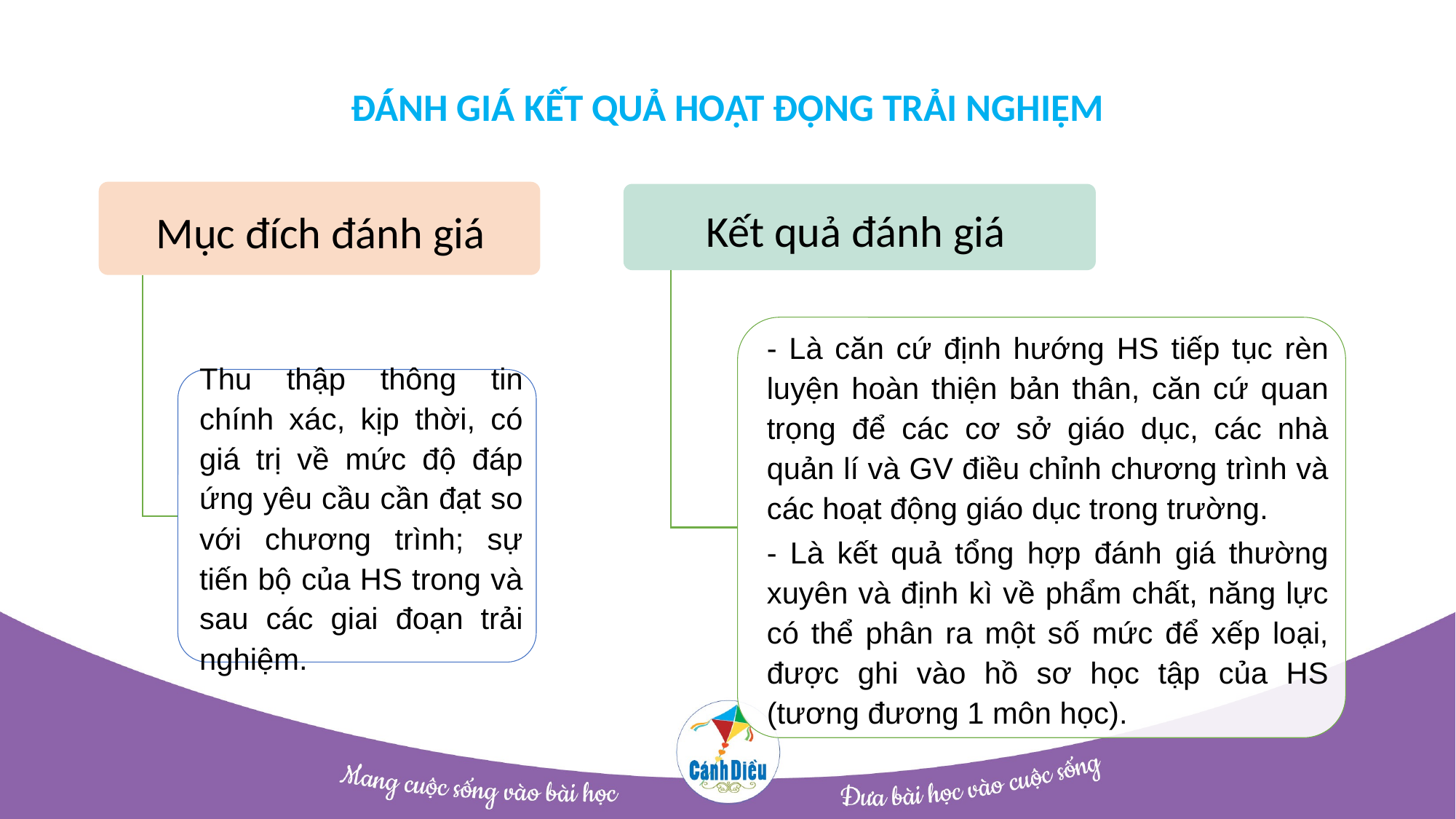

# ĐÁNH GIÁ KẾT QUẢ HOẠT ĐỘNG TRẢI NGHIỆM
Mục đích đánh giá
Thu thập thông tin chính xác, kịp thời, có giá trị về mức độ đáp ứng yêu cầu cần đạt so với chương trình; sự tiến bộ của HS trong và sau các giai đoạn trải nghiệm.
Kết quả đánh giá
- Là căn cứ định hướng HS tiếp tục rèn luyện hoàn thiện bản thân, căn cứ quan trọng để các cơ sở giáo dục, các nhà quản lí và GV điều chỉnh chương trình và các hoạt động giáo dục trong trường.
- Là kết quả tổng hợp đánh giá thường xuyên và định kì về phẩm chất, năng lực có thể phân ra một số mức để xếp loại, được ghi vào hồ sơ học tập của HS (tương đương 1 môn học).